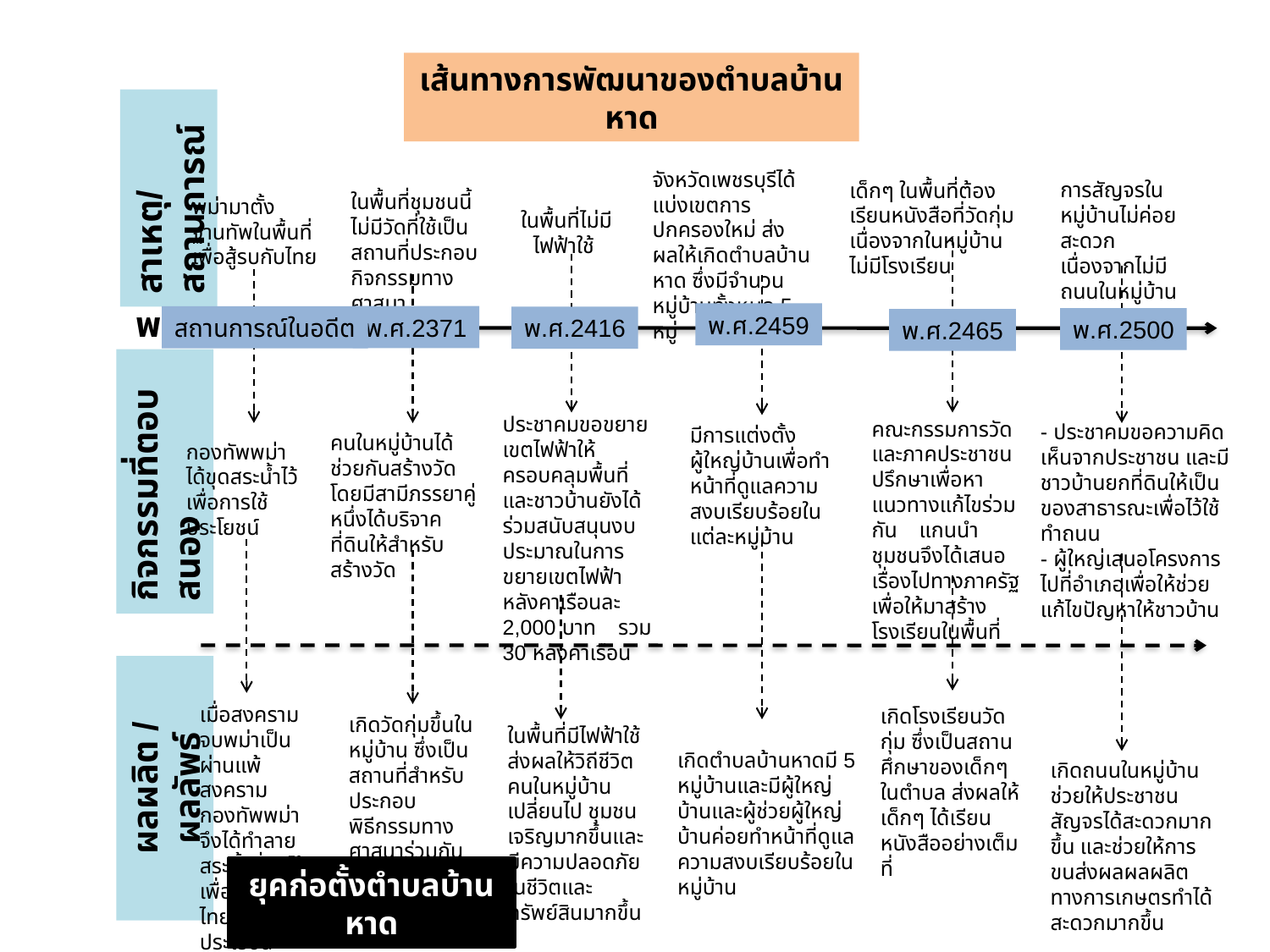

เส้นทางการพัฒนาของตำบลบ้านหาด

จังหวัดเพชรบุรีได้แบ่งเขตการปกครองใหม่ ส่งผลให้เกิดตำบลบ้านหาด ซึ่งมีจำนวนหมู่บ้านทั้งหมด 5 หมู่
สาเหตุ/สถานการณ์
การสัญจรในหมู่บ้านไม่ค่อยสะดวก เนื่องจากไม่มีถนนในหมู่บ้าน
เด็กๆ ในพื้นที่ต้องเรียนหนังสือที่วัดกุ่มเนื่องจากในหมู่บ้านไม่มีโรงเรียน
ในพื้นที่ชุมชนนี้ไม่มีวัดที่ใช้เป็นสถานที่ประกอบกิจกรรมทางศาสนา
พม่ามาตั้งฐานทัพในพื้นที่เพื่อสู้รบกับไทย
ในพื้นที่ไม่มีไฟฟ้าใช้
พ.ศ.
พ.ศ.2459
พ.ศ.2371
สถานการณ์ในอดีต
พ.ศ.2416
พ.ศ.2500
พ.ศ.2465
ประชาคมขอขยายเขตไฟฟ้าให้ครอบคลุมพื้นที่และชาวบ้านยังได้ร่วมสนับสนุนงบประมาณในการขยายเขตไฟฟ้า หลังคาเรือนละ 2,000 บาท    รวม 30 หลังคาเรือน
คณะกรรมการวัดและภาคประชาชนปรึกษาเพื่อหาแนวทางแก้ไขร่วมกัน    แกนนำชุมชนจึงได้เสนอเรื่องไปทางภาครัฐเพื่อให้มาสร้างโรงเรียนในพื้นที่
- ประชาคมขอความคิดเห็นจากประชาชน และมีชาวบ้านยกที่ดินให้เป็นของสาธารณะเพื่อไว้ใช้ทำถนน
- ผู้ใหญ่เสนอโครงการไปที่อำเภอเพื่อให้ช่วยแก้ไขปัญหาให้ชาวบ้าน
มีการแต่งตั้งผู้ใหญ่บ้านเพื่อทำหน้าที่ดูแลความสงบเรียบร้อยในแต่ละหมู่บ้าน
คนในหมู่บ้านได้ช่วยกันสร้างวัด โดยมีสามีภรรยาคู่หนึ่งได้บริจาคที่ดินให้สำหรับสร้างวัด
กองทัพพม่าได้ขุดสระน้ำไว้เพื่อการใช้ประโยชน์
กิจกรรมที่ตอบสนอง
เมื่อสงครามจบพม่าเป็นผ่านแพ้สงคราม กองทัพพม่าจึงได้ทำลายสระน้ำที่ขุดไว้เพื่อไม่ให้คนไทยใช้ประโยชน์
เกิดโรงเรียนวัดกุ่ม ซึ่งเป็นสถานศึกษาของเด็กๆ ในตำบล ส่งผลให้เด็กๆ ได้เรียนหนังสืออย่างเต็มที่
เกิดวัดกุ่มขึ้นในหมู่บ้าน ซึ่งเป็นสถานที่สำหรับประกอบพิธีกรรมทางศาสนาร่วมกันของคนในชุมชน
ในพื้นที่มีไฟฟ้าใช้ ส่งผลให้วิถีชีวิตคนในหมู่บ้านเปลี่ยนไป ชุมชนเจริญมากขึ้นและมีความปลอดภัยในชีวิตและทรัพย์สินมากขึ้น

เกิดตำบลบ้านหาดมี 5 หมู่บ้านและมีผู้ใหญ่บ้านและผู้ช่วยผู้ใหญ่บ้านค่อยทำหน้าที่ดูแลความสงบเรียบร้อยในหมู่บ้าน
เกิดถนนในหมู่บ้านช่วยให้ประชาชนสัญจรได้สะดวกมากขึ้น และช่วยให้การขนส่งผลผลผลิตทางการเกษตรทำได้สะดวกมากขึ้น

ผลผลิต / ผลลัพธ์
ยุคก่อตั้งตำบลบ้านหาด